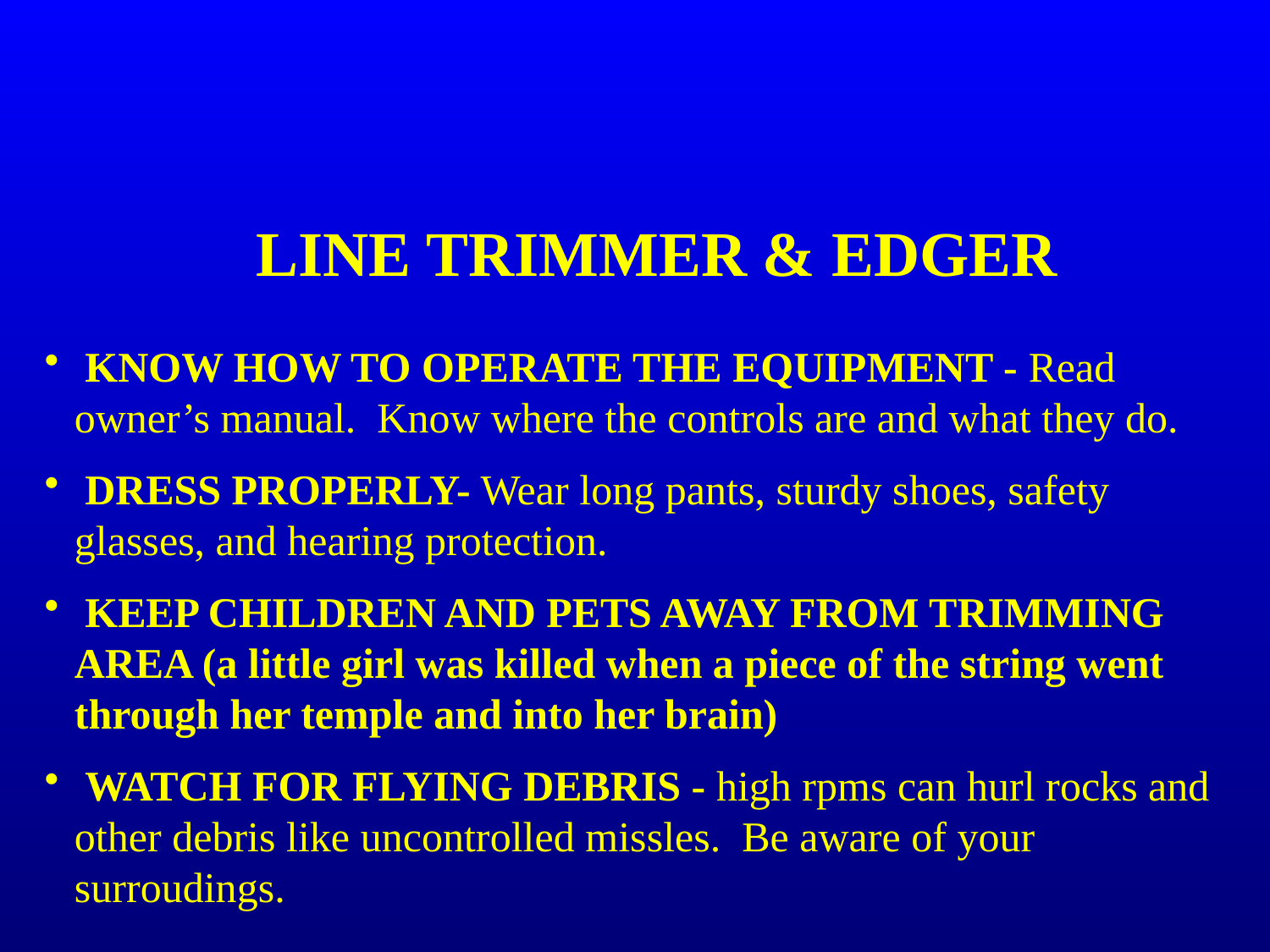

LINE TRIMMER & EDGER
 KNOW HOW TO OPERATE THE EQUIPMENT - Read owner’s manual.  Know where the controls are and what they do.
 DRESS PROPERLY- Wear long pants, sturdy shoes, safety glasses, and hearing protection.
 KEEP CHILDREN AND PETS AWAY FROM TRIMMING AREA (a little girl was killed when a piece of the string went through her temple and into her brain)
 WATCH FOR FLYING DEBRIS - high rpms can hurl rocks and other debris like uncontrolled missles.  Be aware of your surroudings.